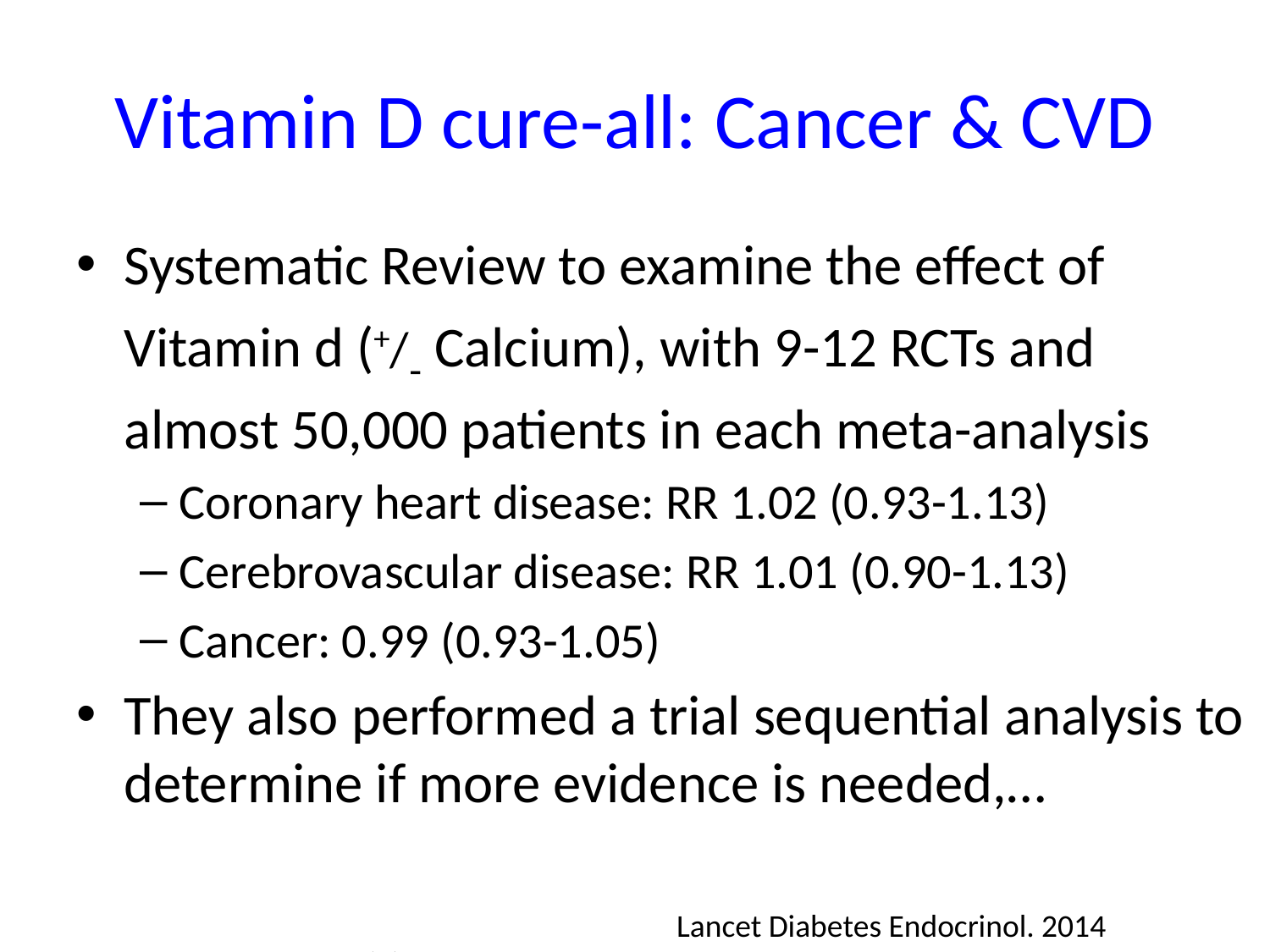

# Vitamin D cure-all: Cancer & CVD
Systematic Review to examine the effect of Vitamin d (+/- Calcium), with 9-12 RCTs and almost 50,000 patients in each meta-analysis
Coronary heart disease: RR 1.02 (0.93-1.13)
Cerebrovascular disease: RR 1.01 (0.90-1.13)
Cancer: 0.99 (0.93-1.05)
They also performed a trial sequential analysis to determine if more evidence is needed,…
			Lancet Diabetes Endocrinol. 2014 Apr;2(4):307-20.